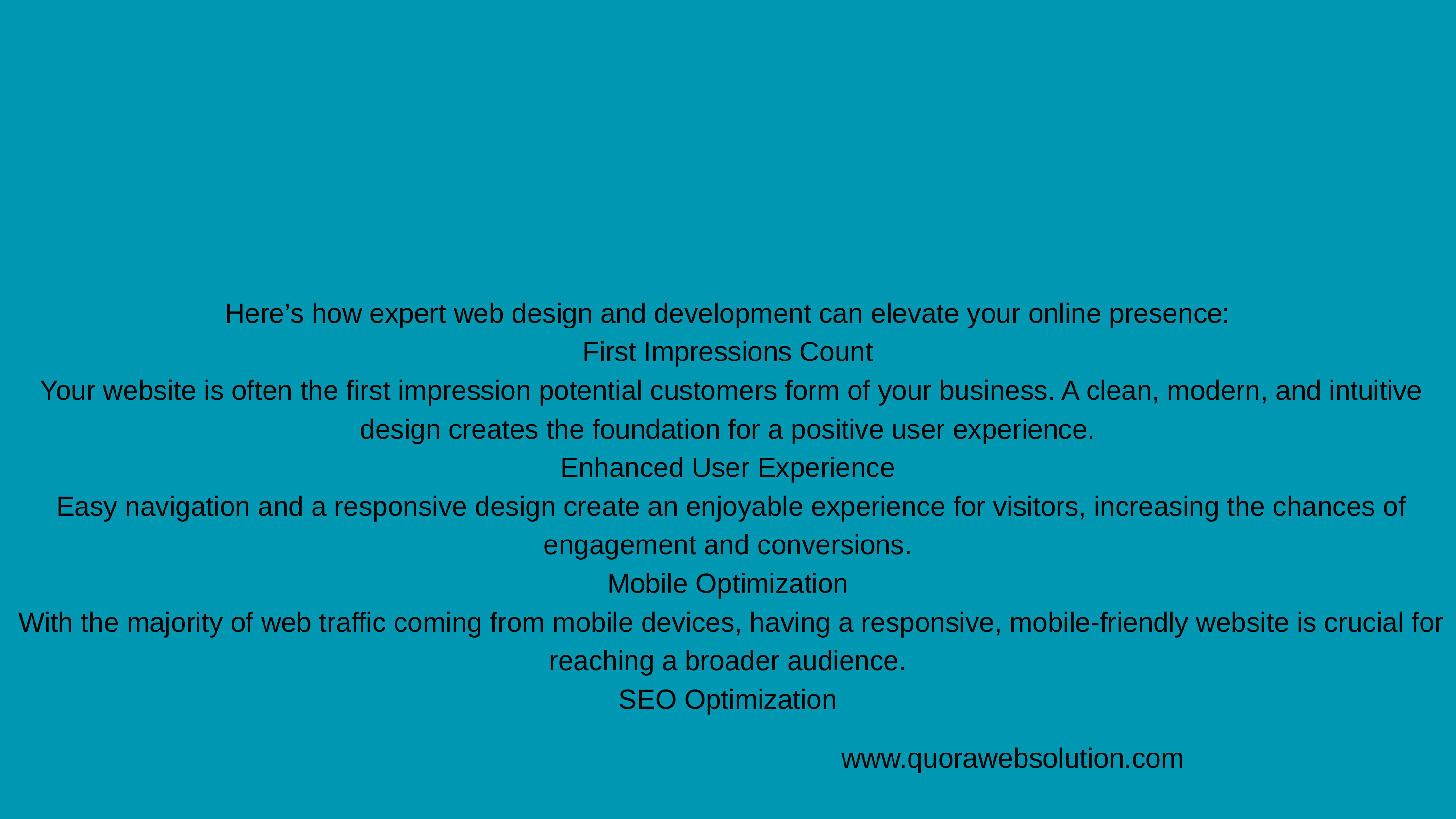

Here’s how expert web design and development can elevate your online presence:
First Impressions Count
 Your website is often the first impression potential customers form of your business. A clean, modern, and intuitive design creates the foundation for a positive user experience.
Enhanced User Experience
 Easy navigation and a responsive design create an enjoyable experience for visitors, increasing the chances of engagement and conversions.
Mobile Optimization
 With the majority of web traffic coming from mobile devices, having a responsive, mobile-friendly website is crucial for reaching a broader audience.
SEO Optimization
www.quorawebsolution.com